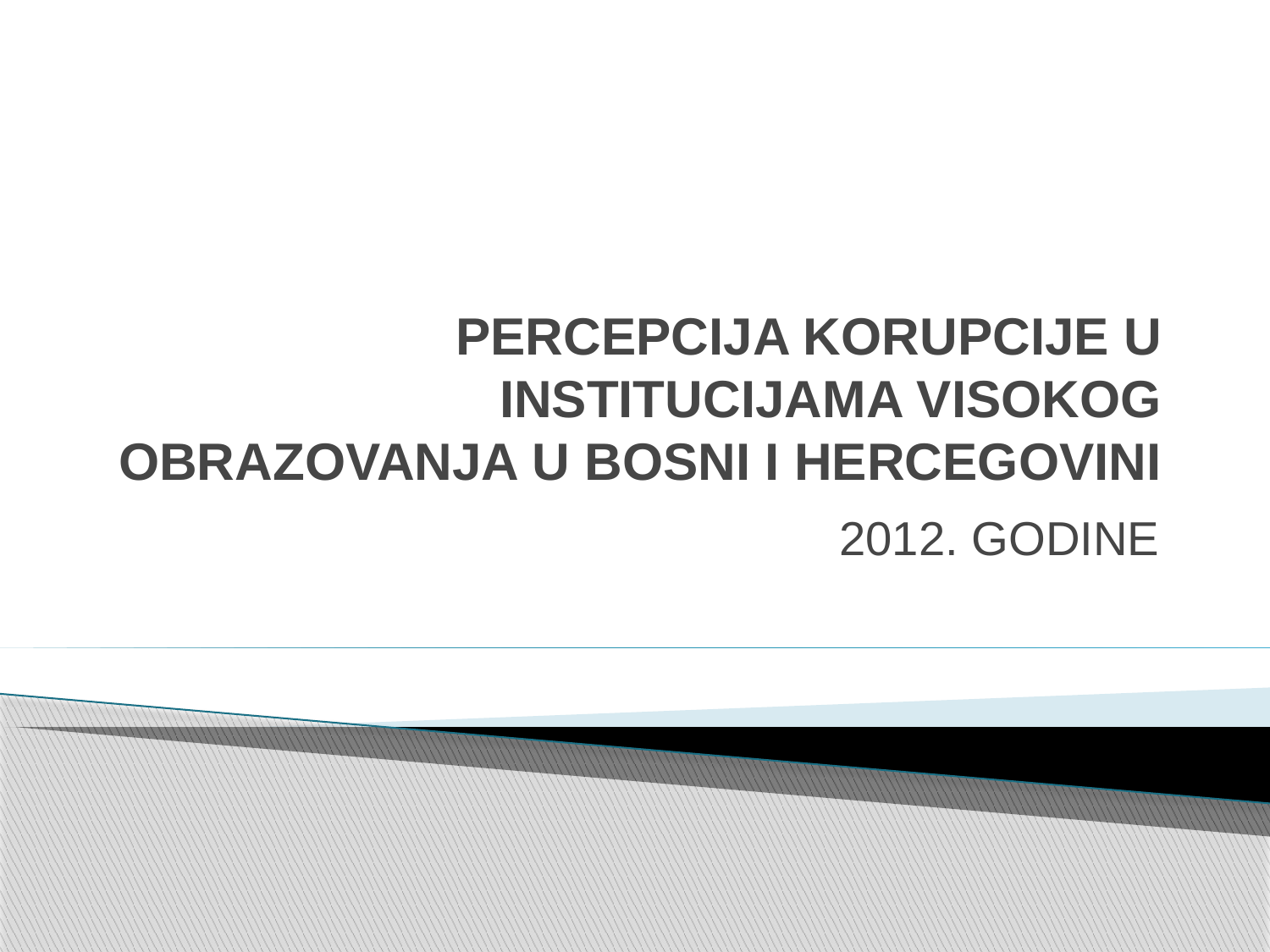

# PERCEPCIJA KORUPCIJE U INSTITUCIJAMA VISOKOG OBRAZOVANJA U BOSNI I HERCEGOVINI
2012. GODINE